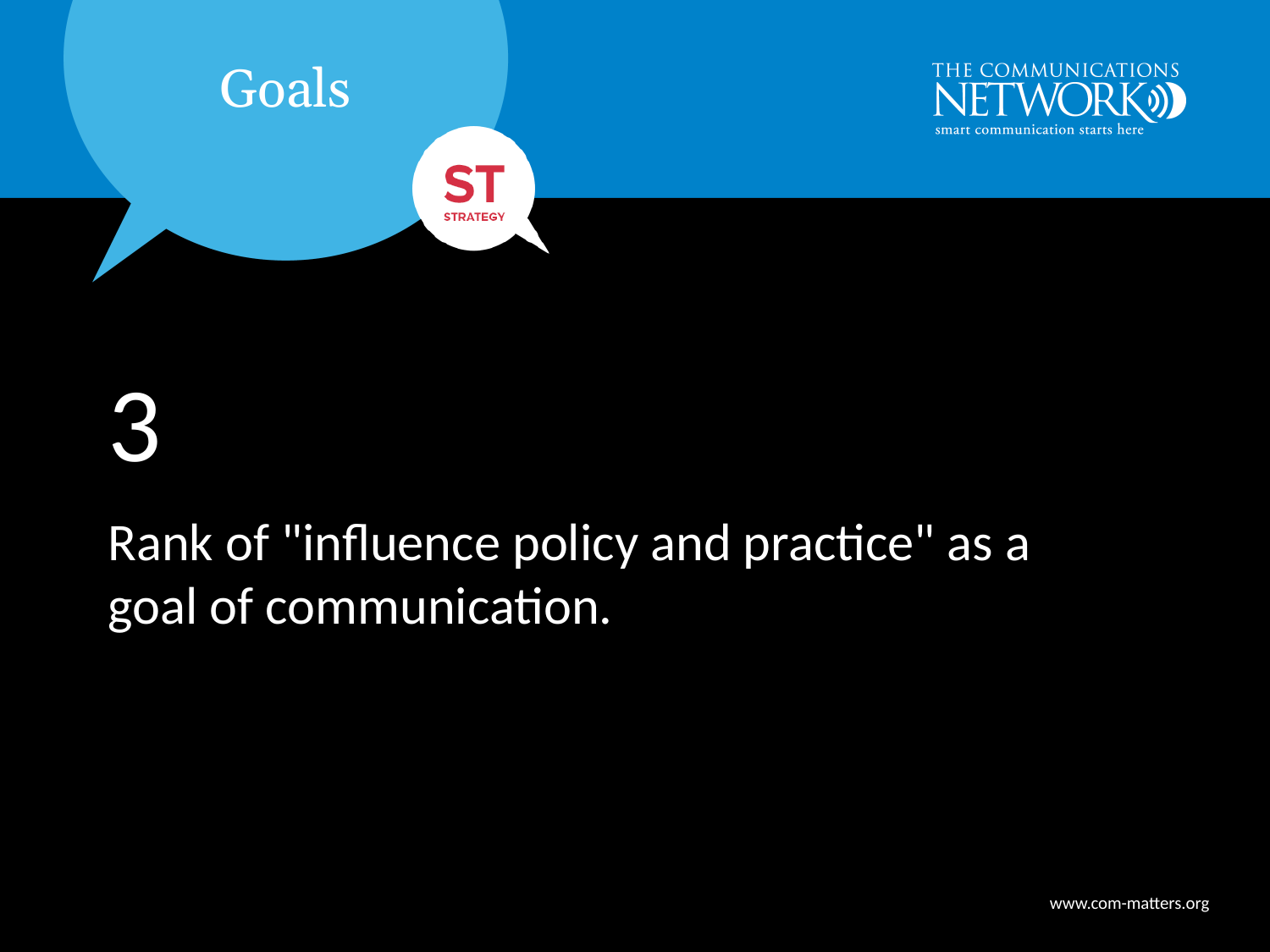

3

Rank of "influence policy and practice" as a goal of communication.